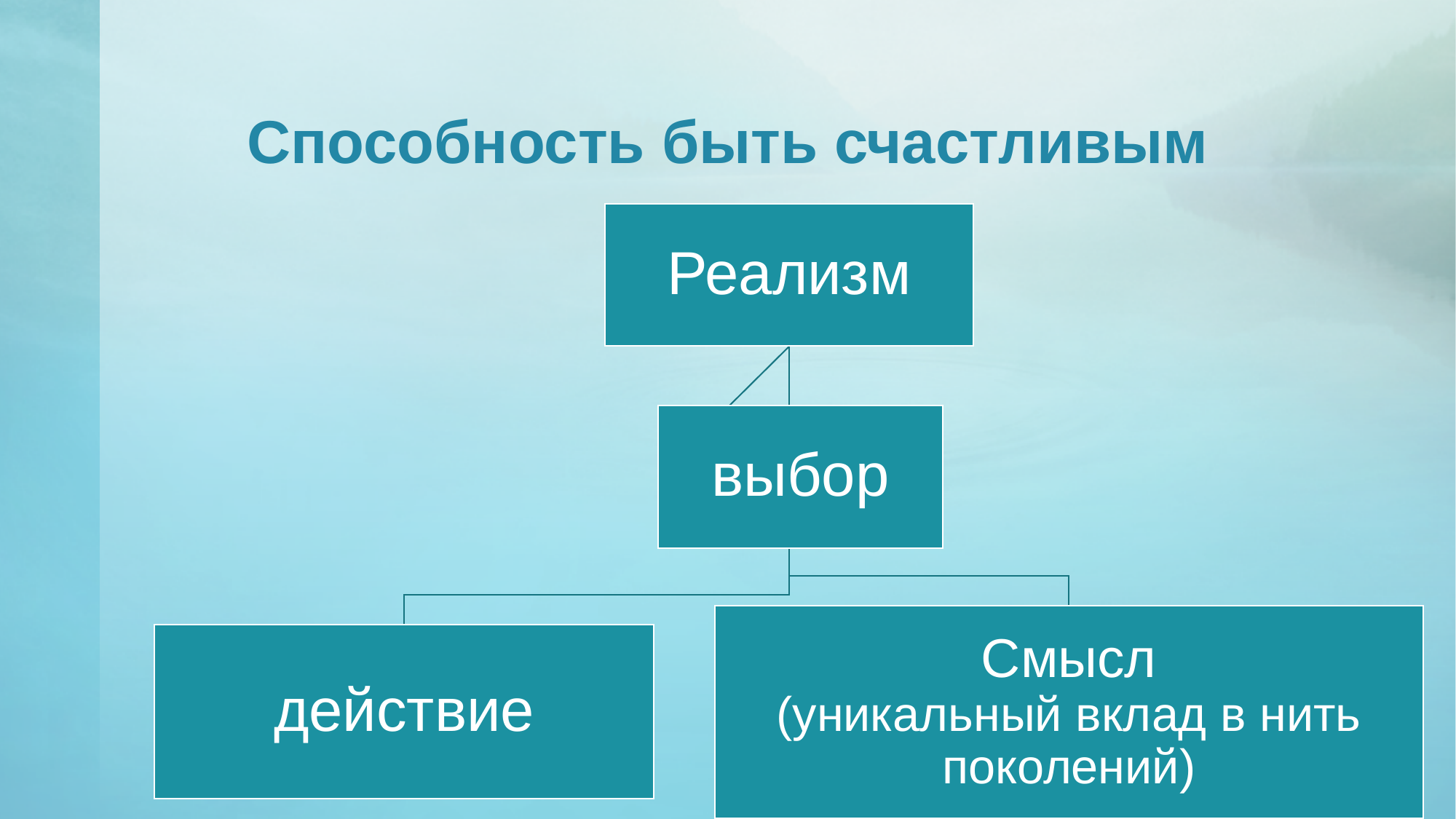

# Способность быть счастливым
Реализм
действие
Смысл
(уникальный вклад в нить поколений)
выбор